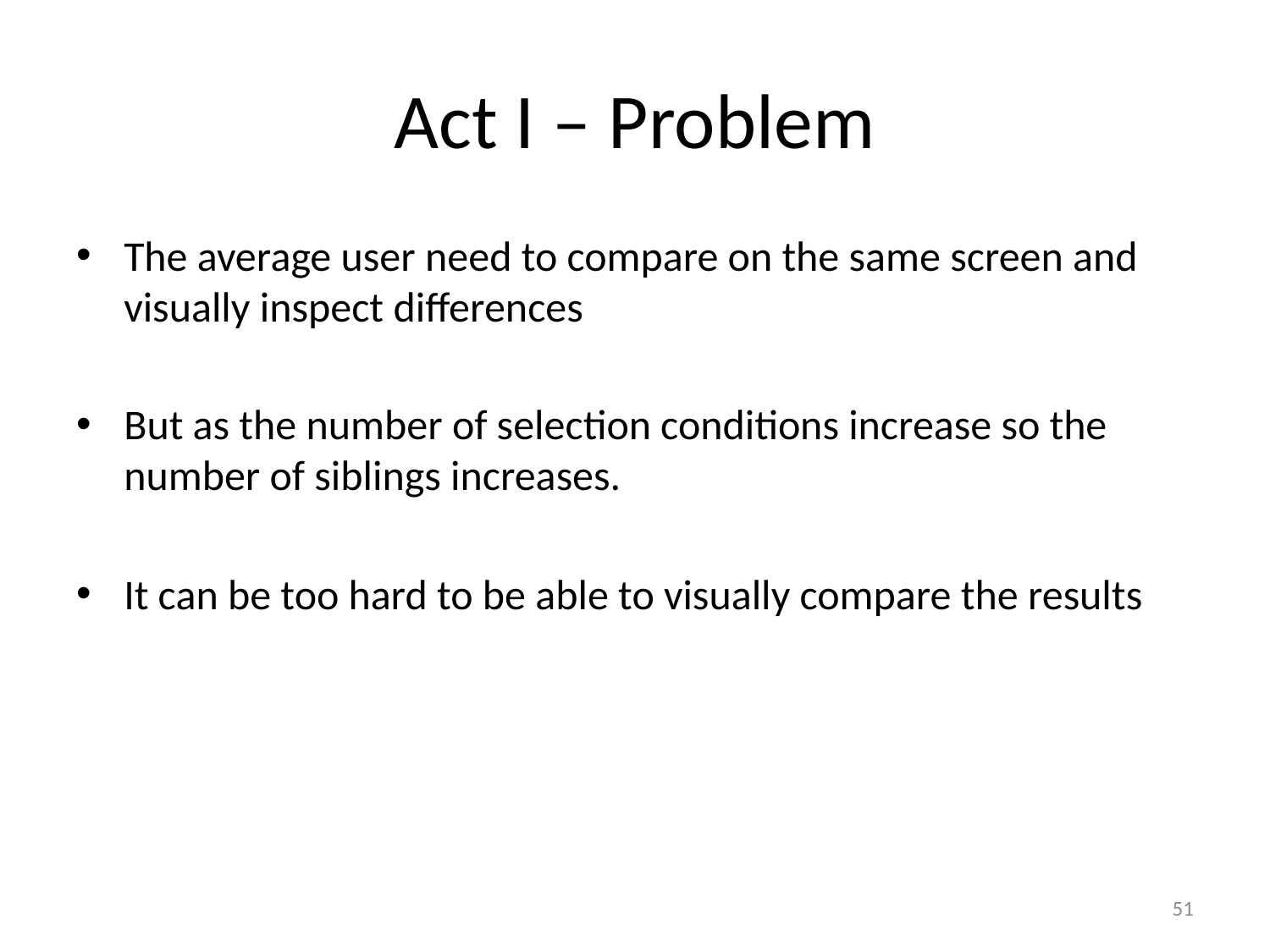

# Act I – Problem
The average user need to compare on the same screen and visually inspect differences

But as the number of selection conditions increase so the number of siblings increases.

It can be too hard to be able to visually compare the results
51